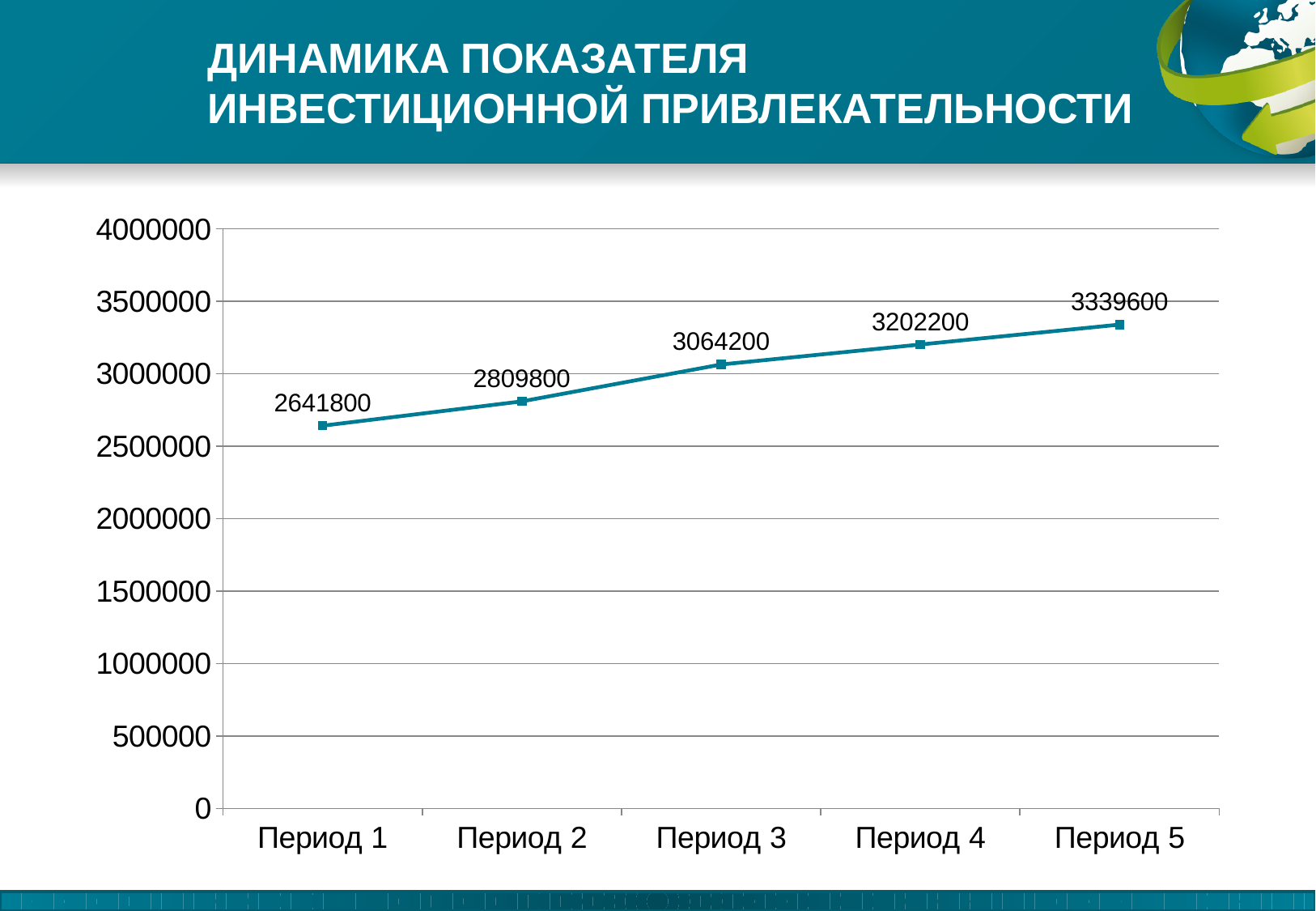

ДИНАМИКА ПОКАЗАТЕЛЯ ИНВЕСТИЦИОННОЙ ПРИВЛЕКАТЕЛЬНОСТИ

### Chart

| Category | Столбец1 |
|---|---|
| Период 1 | 2641800.0 |
| Период 2 | 2809800.0 |
| Период 3 | 3064200.0 |
| Период 4 | 3202200.0 |
| Период 5 | 3339600.0 |